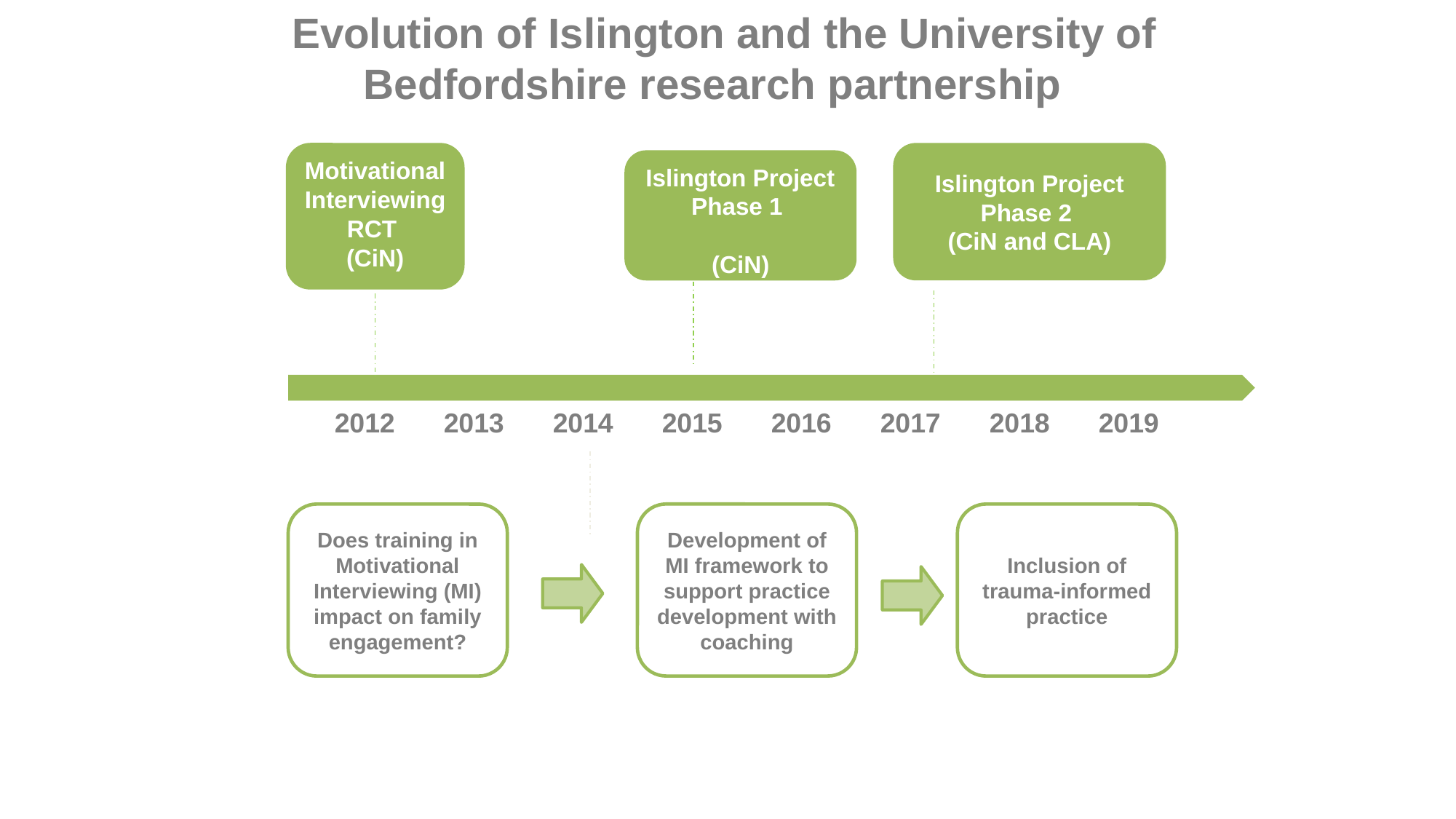

# Evolution of Islington and the University of Bedfordshire research partnership
Motivational Interviewing RCT
(CiN)
Islington Project Phase 2
(CiN and CLA)
Islington Project Phase 1

(CiN)

2012	2013	2014	2015	2016	2017	2018	2019
Development of MI framework to support practice development with coaching
Does training in Motivational Interviewing (MI) impact on family engagement?
Inclusion of trauma-informed practice